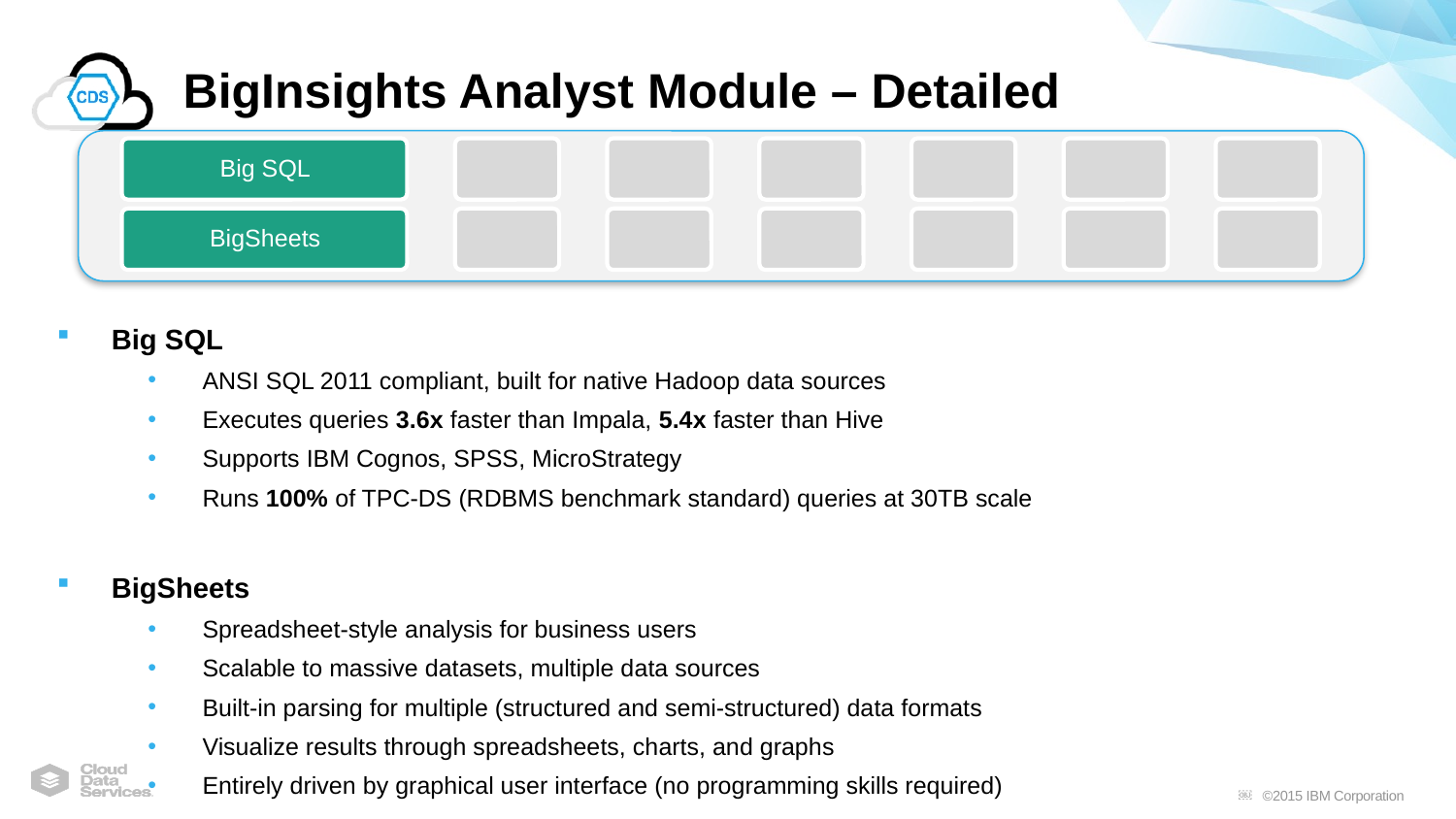

# BigInsights Analyst Module – Detailed

Big SQL

BigSheets

Big SQL
ANSI SQL 2011 compliant, built for native Hadoop data sources
Executes queries 3.6x faster than Impala, 5.4x faster than Hive
Supports IBM Cognos, SPSS, MicroStrategy
Runs 100% of TPC-DS (RDBMS benchmark standard) queries at 30TB scale

BigSheets
Spreadsheet-style analysis for business users
Scalable to massive datasets, multiple data sources
Built-in parsing for multiple (structured and semi-structured) data formats
Visualize results through spreadsheets, charts, and graphs
Entirely driven by graphical user interface (no programming skills required)